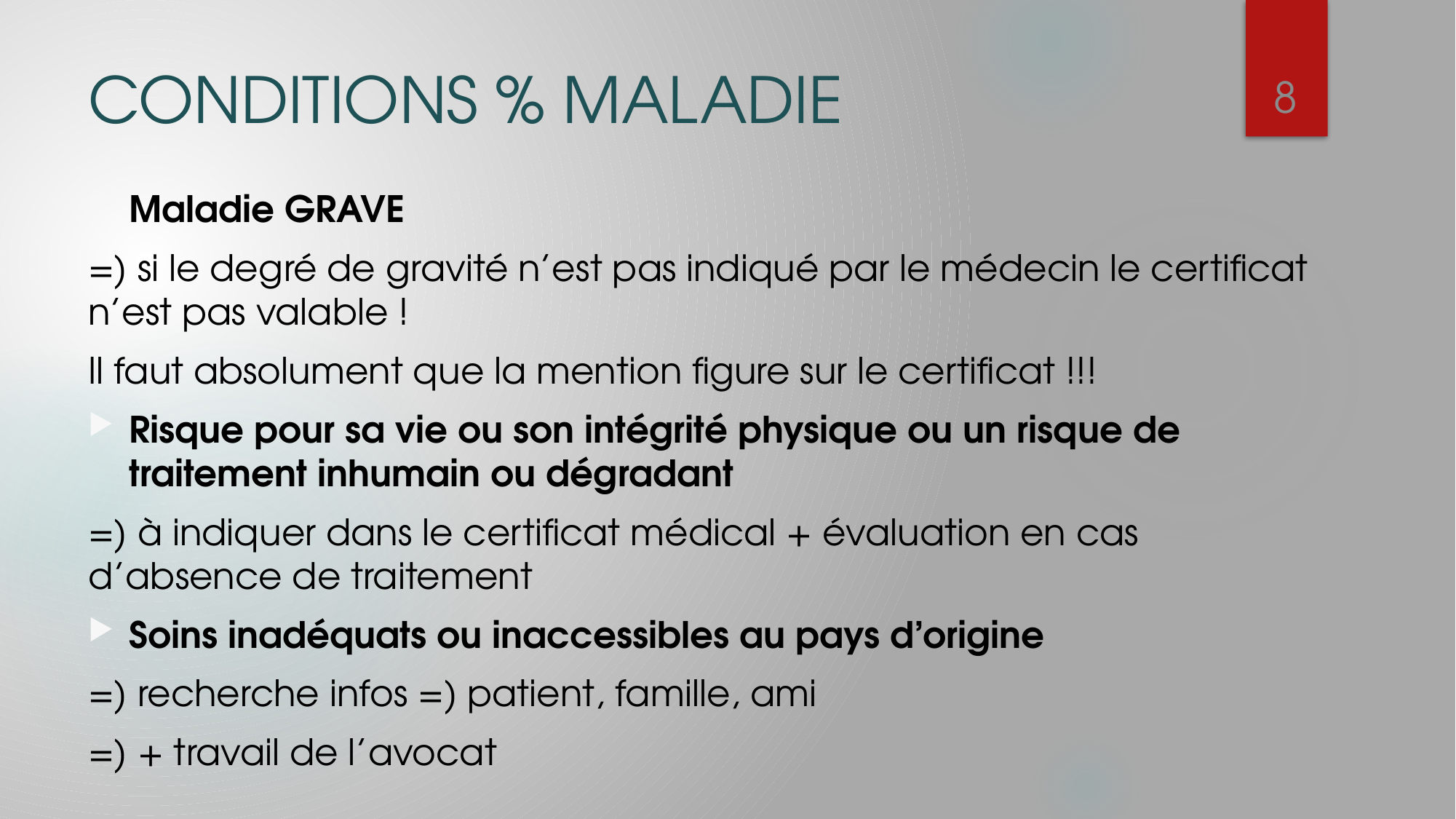

8
# CONDITIONS % MALADIE
Maladie GRAVE
=) si le degré de gravité n’est pas indiqué par le médecin le certificat n’est pas valable !
Il faut absolument que la mention figure sur le certificat !!!
Risque pour sa vie ou son intégrité physique ou un risque de traitement inhumain ou dégradant
=) à indiquer dans le certificat médical + évaluation en cas d’absence de traitement
Soins inadéquats ou inaccessibles au pays d’origine
=) recherche infos =) patient, famille, ami
=) + travail de l’avocat